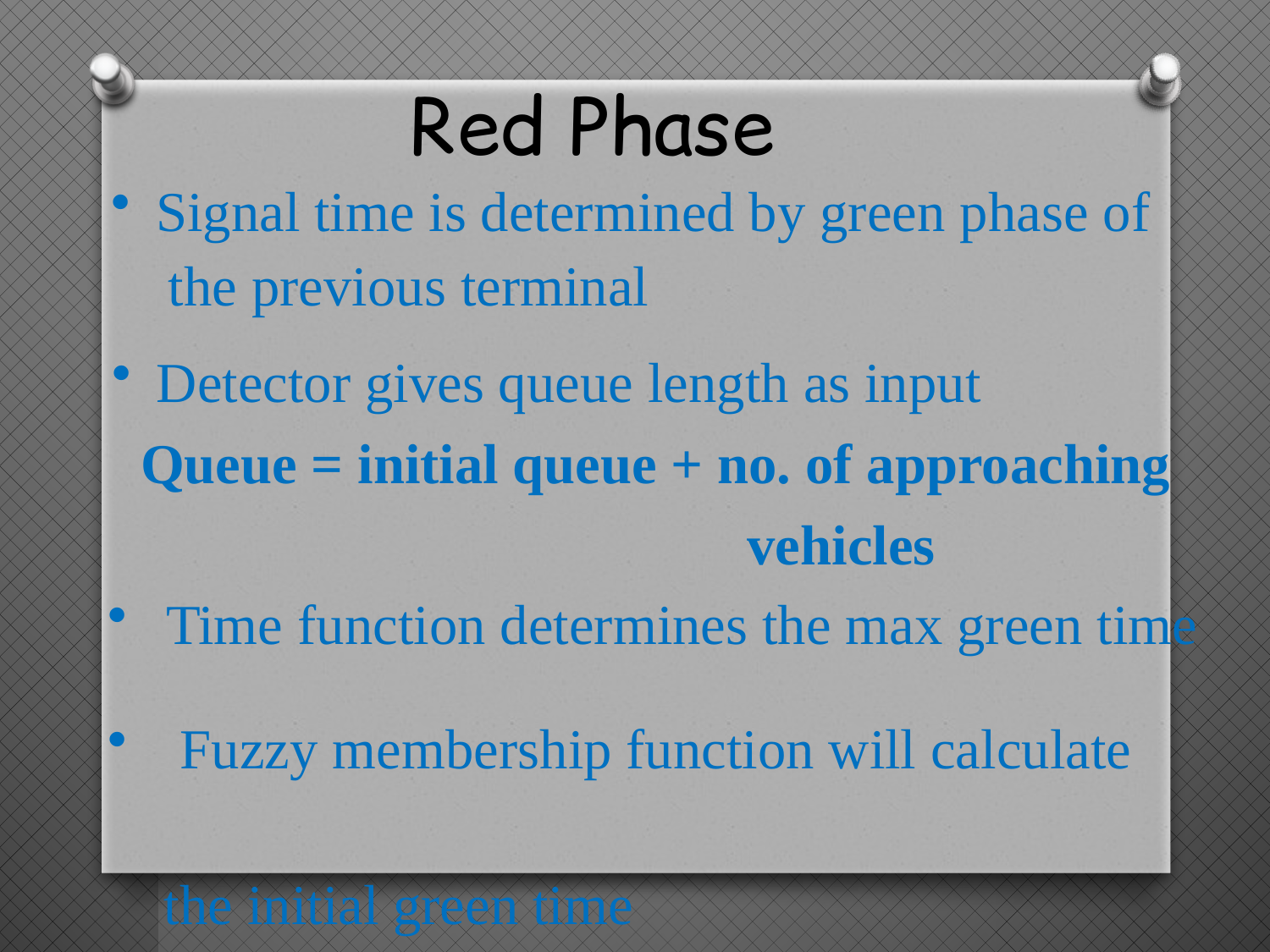

Red Phase
 Signal time is determined by green phase of
    the previous terminal
 Detector gives queue length as input
  Queue = initial queue + no. of approaching  						vehicles

  Time function determines the max green time
   Fuzzy membership function will calculate
    the initial green time